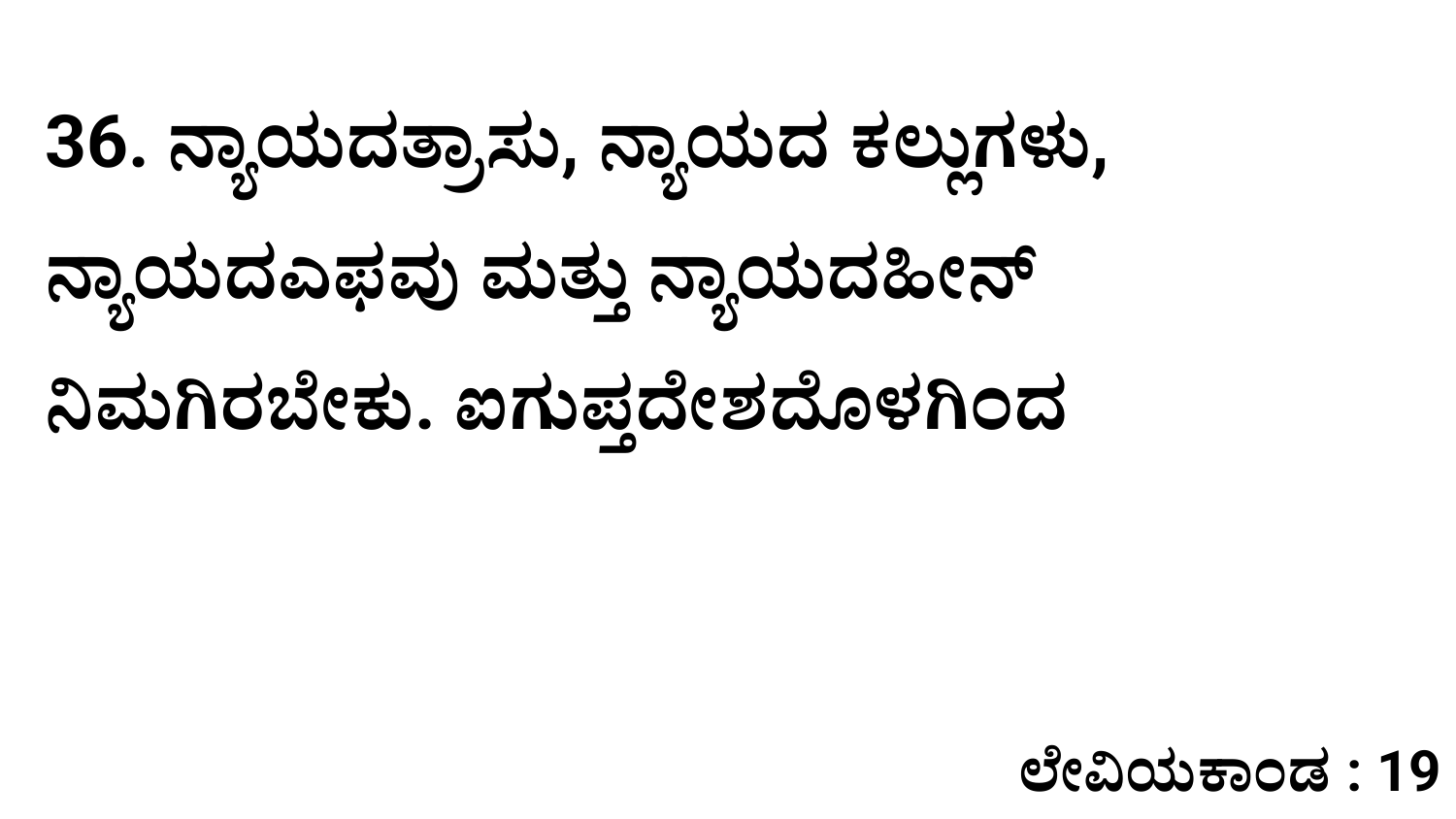

36. ನ್ಯಾಯದತ್ರಾಸು, ನ್ಯಾಯದ ಕಲ್ಲುಗಳು, ನ್ಯಾಯದಎಫವು ಮತ್ತು ನ್ಯಾಯದಹೀನ್‌ ನಿಮಗಿರಬೇಕು. ಐಗುಪ್ತದೇಶದೊಳಗಿಂದ
ಲೇವಿಯಕಾಂಡ : 19